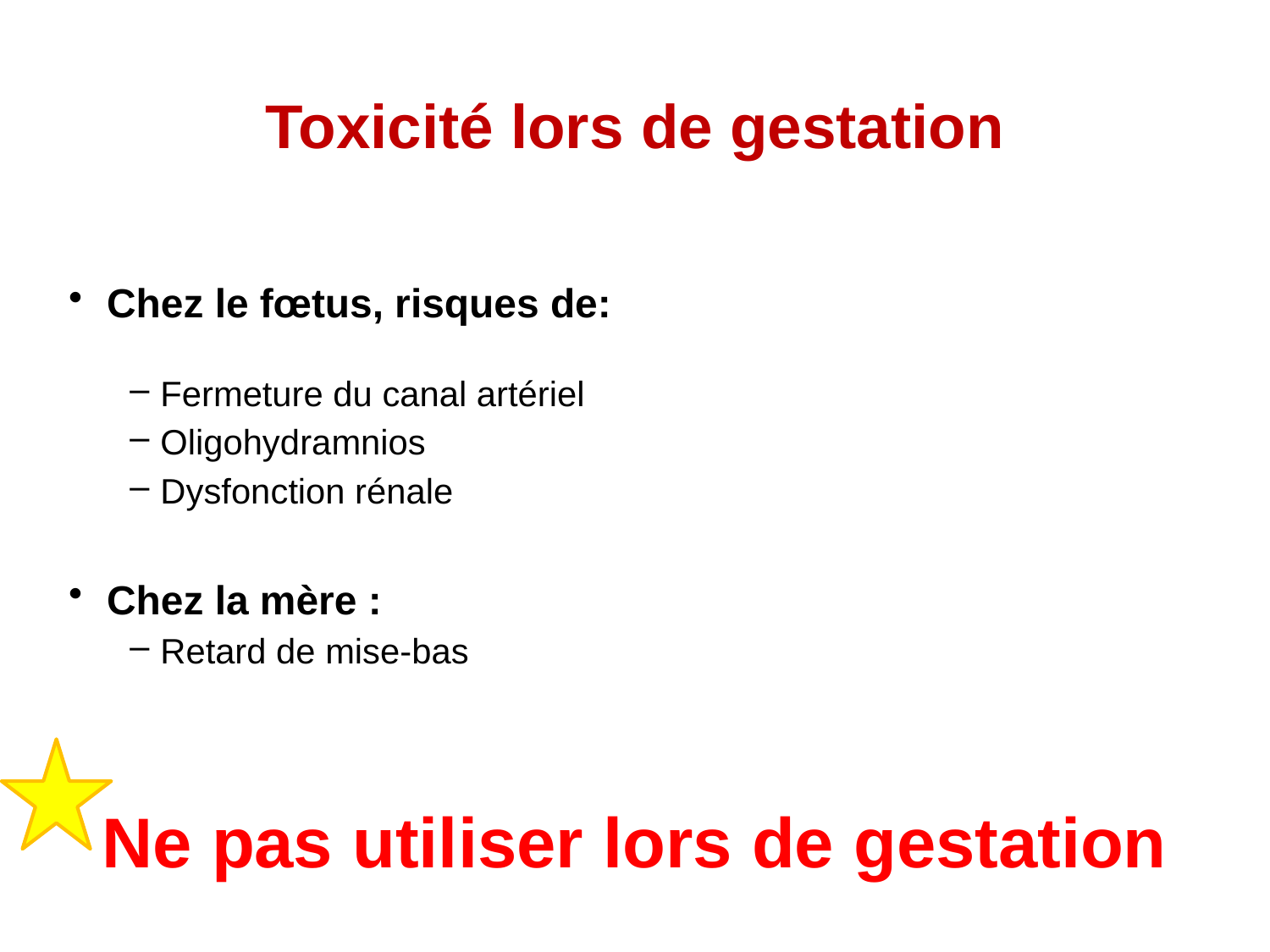

# Toxicité lors de gestation
Chez le fœtus, risques de:

Fermeture du canal artériel
Oligohydramnios
Dysfonction rénale

Chez la mère :
Retard de mise-bas

Ne pas utiliser lors de gestation